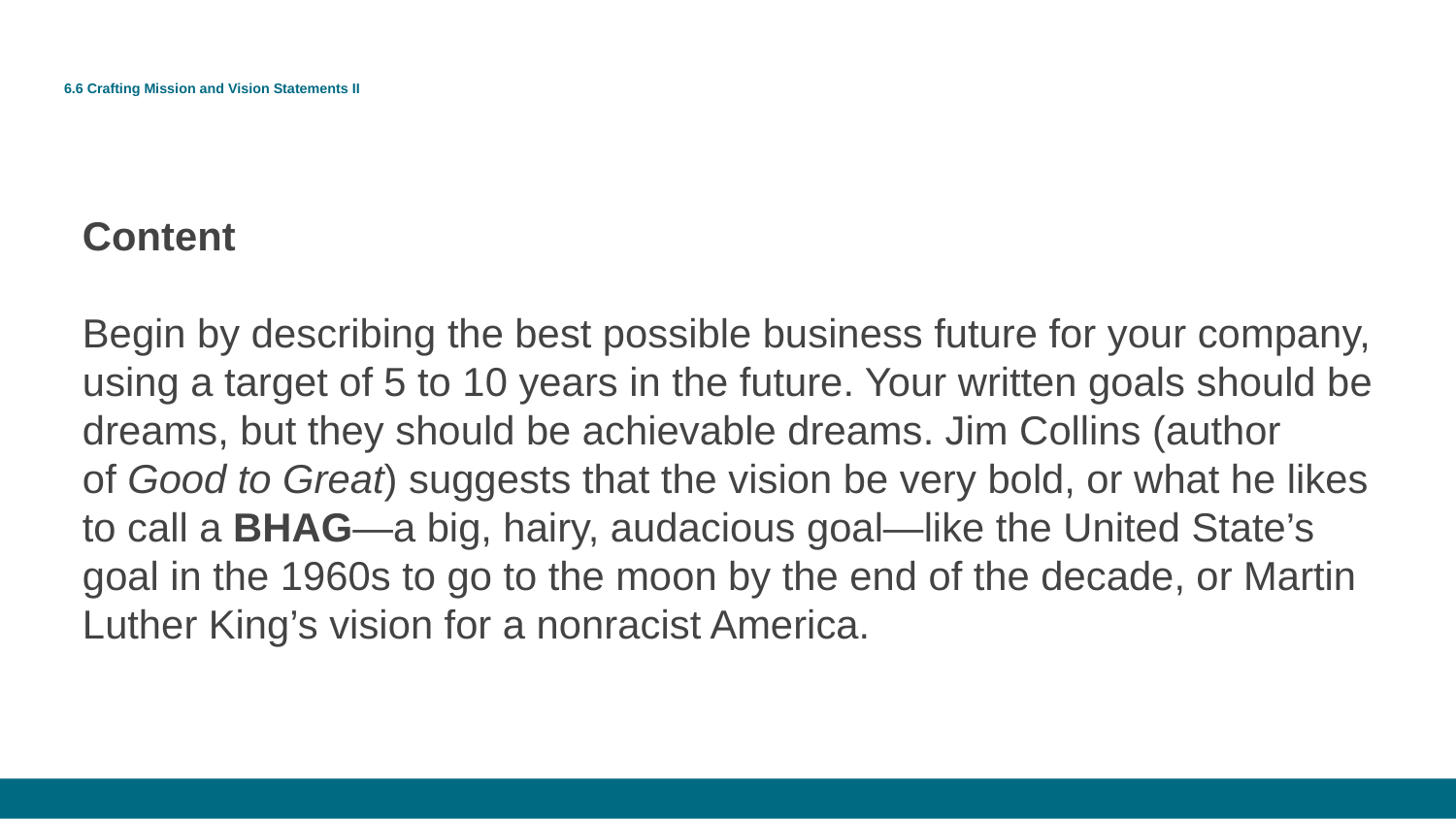

# 6.6 Crafting Mission and Vision Statements II
Content

Begin by describing the best possible business future for your company, using a target of 5 to 10 years in the future. Your written goals should be dreams, but they should be achievable dreams. Jim Collins (author of Good to Great) suggests that the vision be very bold, or what he likes to call a BHAG—a big, hairy, audacious goal—like the United State’s goal in the 1960s to go to the moon by the end of the decade, or Martin Luther King’s vision for a nonracist America.